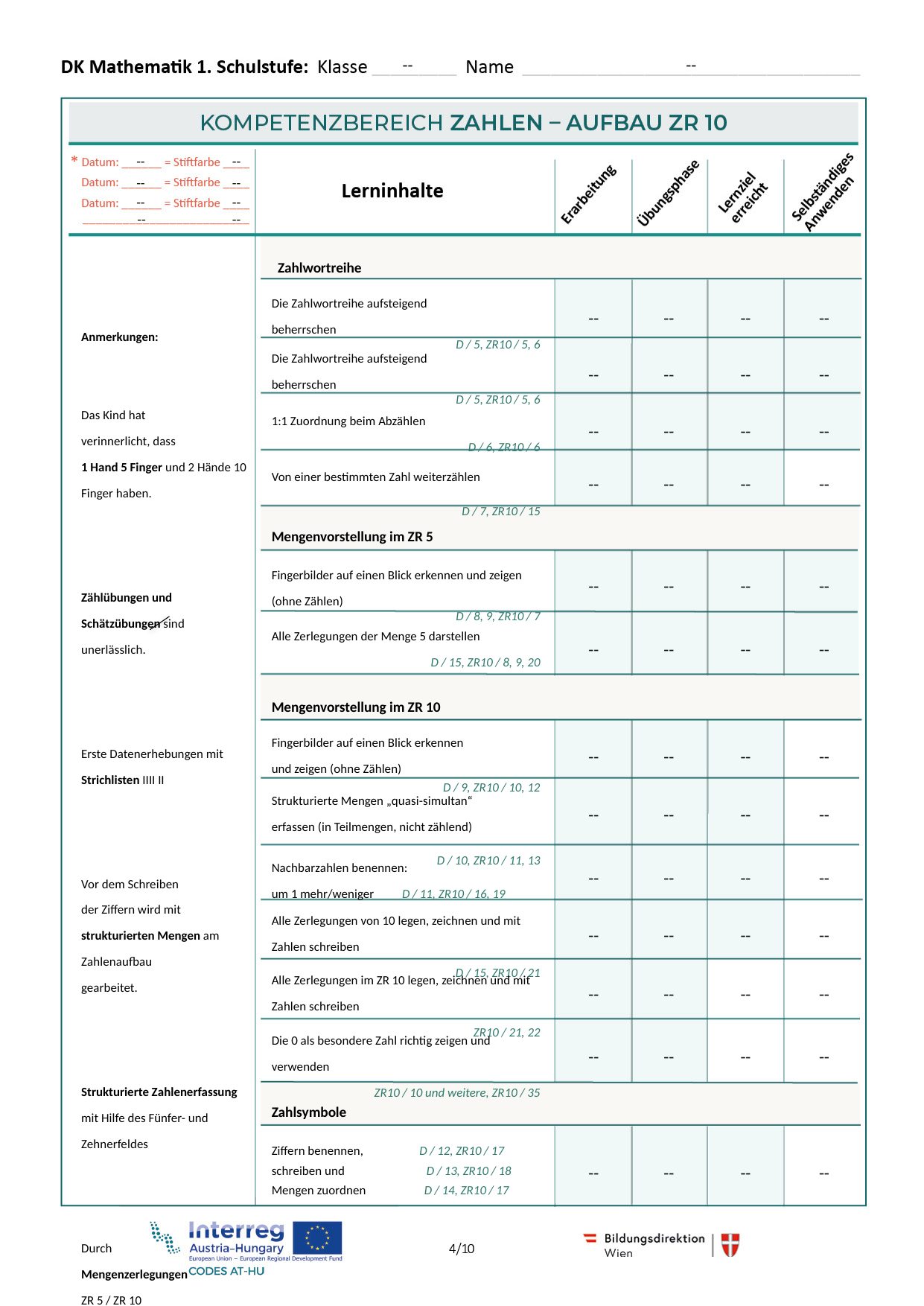

--
--
--
--
--
--
--
--
--
--
Zahlwortreihe
Die Zahlwortreihe aufsteigend
beherrschen
D / 5, ZR10 / 5, 6
--
--
--
--
Anmerkungen:

Das Kind hat
verinnerlicht, dass
1 Hand 5 Finger und 2 Hände 10 Finger haben.

Zählübungen und
Schätzübungen sind unerlässlich.

Erste Datenerhebungen mit Strichlisten IIII II

Vor dem Schreiben
der Ziffern wird mit
strukturierten Mengen am Zahlenaufbau
gearbeitet.

Strukturierte Zahlenerfassung mit Hilfe des Fünfer- und Zehnerfeldes

Durch
Mengenzerlegungen
ZR 5 / ZR 10
wird bereits die Basis für das Kommutativgesetz
(z.B. 3 + 2 = 2 + 3) und das Assoziativgesetz
(z.B. [3 + 2] + 1 = 3 + [2 + 1]) gelegt.
Die Zahlwortreihe aufsteigend
beherrschen
D / 5, ZR10 / 5, 6
--
--
--
--
1:1 Zuordnung beim Abzählen
D / 6, ZR10 / 6
--
--
--
--
Von einer bestimmten Zahl weiterzählen
D / 7, ZR10 / 15
--
--
--
--
Mengenvorstellung im ZR 5
Fingerbilder auf einen Blick erkennen und zeigen (ohne Zählen)
 D / 8, 9, ZR10 / 7
--
--
--
--
Alle Zerlegungen der Menge 5 darstellen
D / 15, ZR10 / 8, 9, 20
--
--
--
--
Mengenvorstellung im ZR 10
Fingerbilder auf einen Blick erkennen
und zeigen (ohne Zählen)
D / 9, ZR10 / 10, 12
--
--
--
--
Strukturierte Mengen „quasi-simultan“
erfassen (in Teilmengen, nicht zählend)
D / 10, ZR10 / 11, 13
--
--
--
--
Nachbarzahlen benennen:
um 1 mehr/weniger          D / 11, ZR10 / 16, 19
--
--
--
--
Alle Zerlegungen von 10 legen, zeichnen und mit Zahlen schreiben
 D / 15, ZR10 / 21
--
--
--
--
Alle Zerlegungen im ZR 10 legen, zeichnen und mit Zahlen schreiben
ZR10 / 21, 22
--
--
--
--
Die 0 als besondere Zahl richtig zeigen und verwenden
ZR10 / 10 und weitere, ZR10 / 35
--
--
--
--
Zahlsymbole
Ziffern benennen,                    D / 12, ZR10 / 17
schreiben und                   D / 13, ZR10 / 18
Mengen zuordnen            D / 14, ZR10 / 17
--
--
--
--